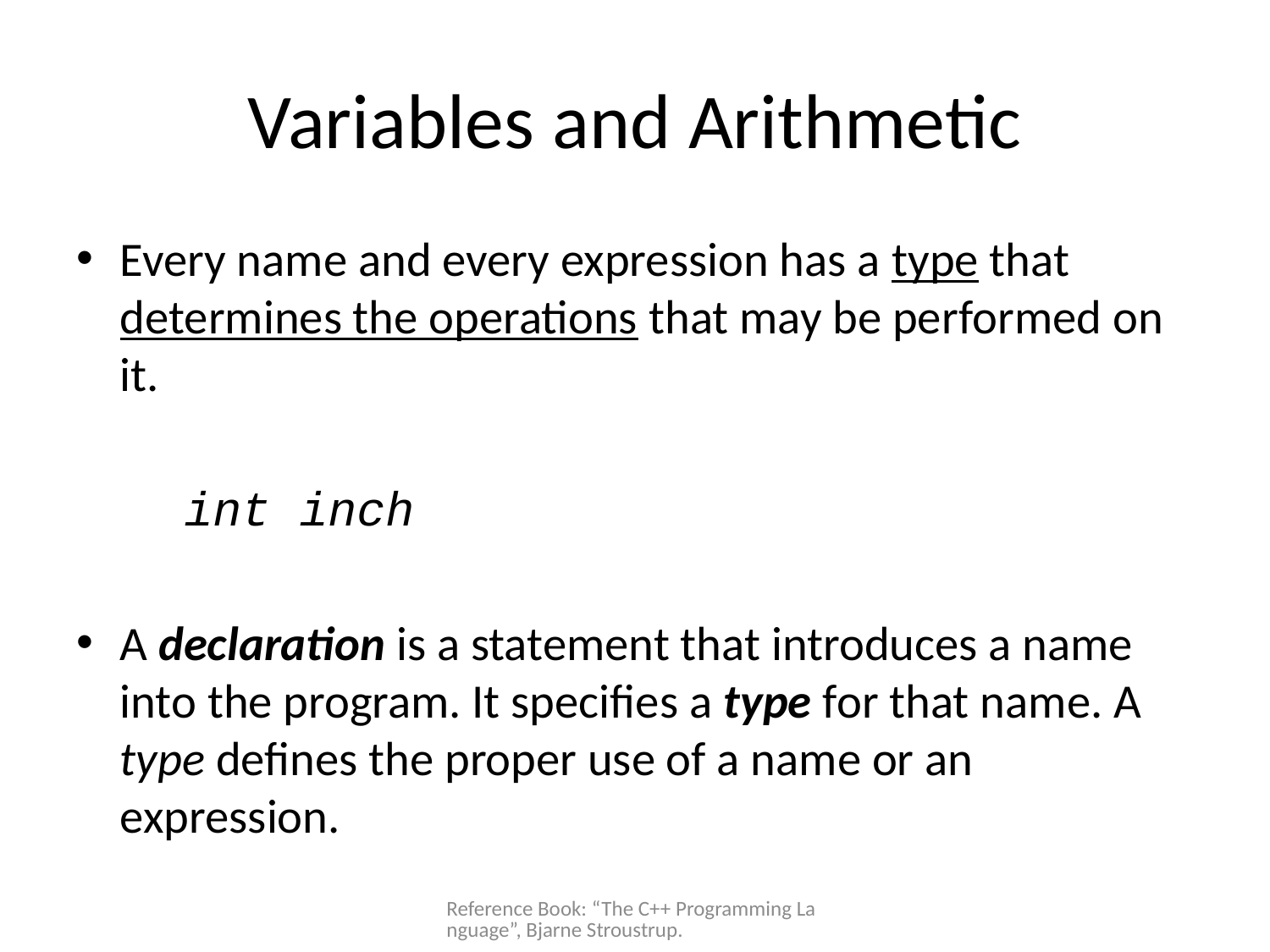

# Variables and Arithmetic
Every name and every expression has a type that determines the operations that may be performed on it.

	int inch

A declaration is a statement that introduces a name into the program. It specifies a type for that name. A type defines the proper use of a name or an expression.

Reference Book: “The C++ Programming Language”, Bjarne Stroustrup.